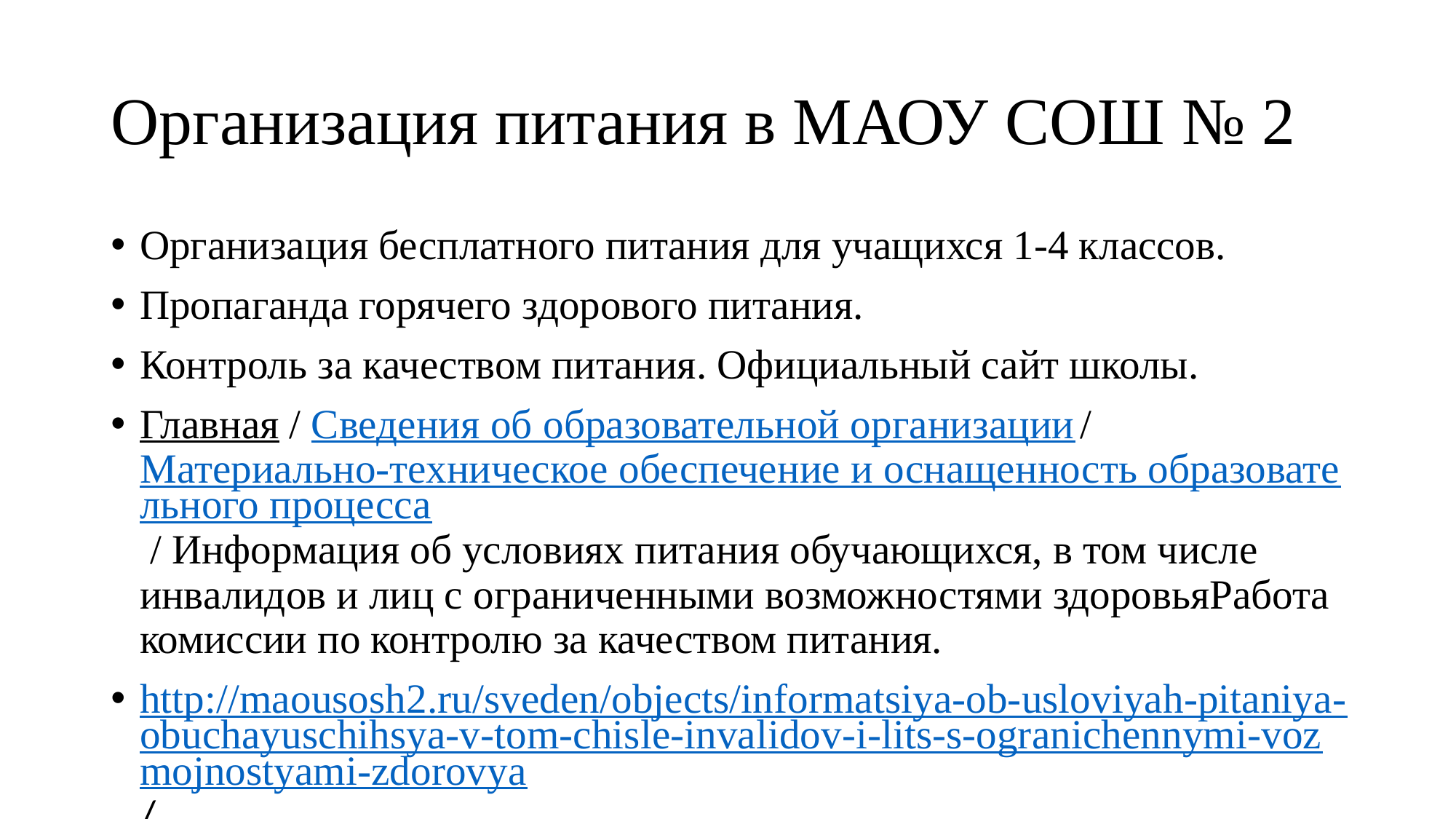

# Организация питания в МАОУ СОШ № 2
Организация бесплатного питания для учащихся 1-4 классов.
Пропаганда горячего здорового питания.
Контроль за качеством питания. Официальный сайт школы.
Главная / Сведения об образовательной организации / Материально-техническое обеспечение и оснащенность образовательного процесса / Информация об условиях питания обучающихся, в том числе инвалидов и лиц с ограниченными возможностями здоровьяРабота комиссии по контролю за качеством питания.
http://maousosh2.ru/sveden/objects/informatsiya-ob-usloviyah-pitaniya-obuchayuschihsya-v-tom-chisle-invalidov-i-lits-s-ogranichennymi-vozmojnostyami-zdorovya/